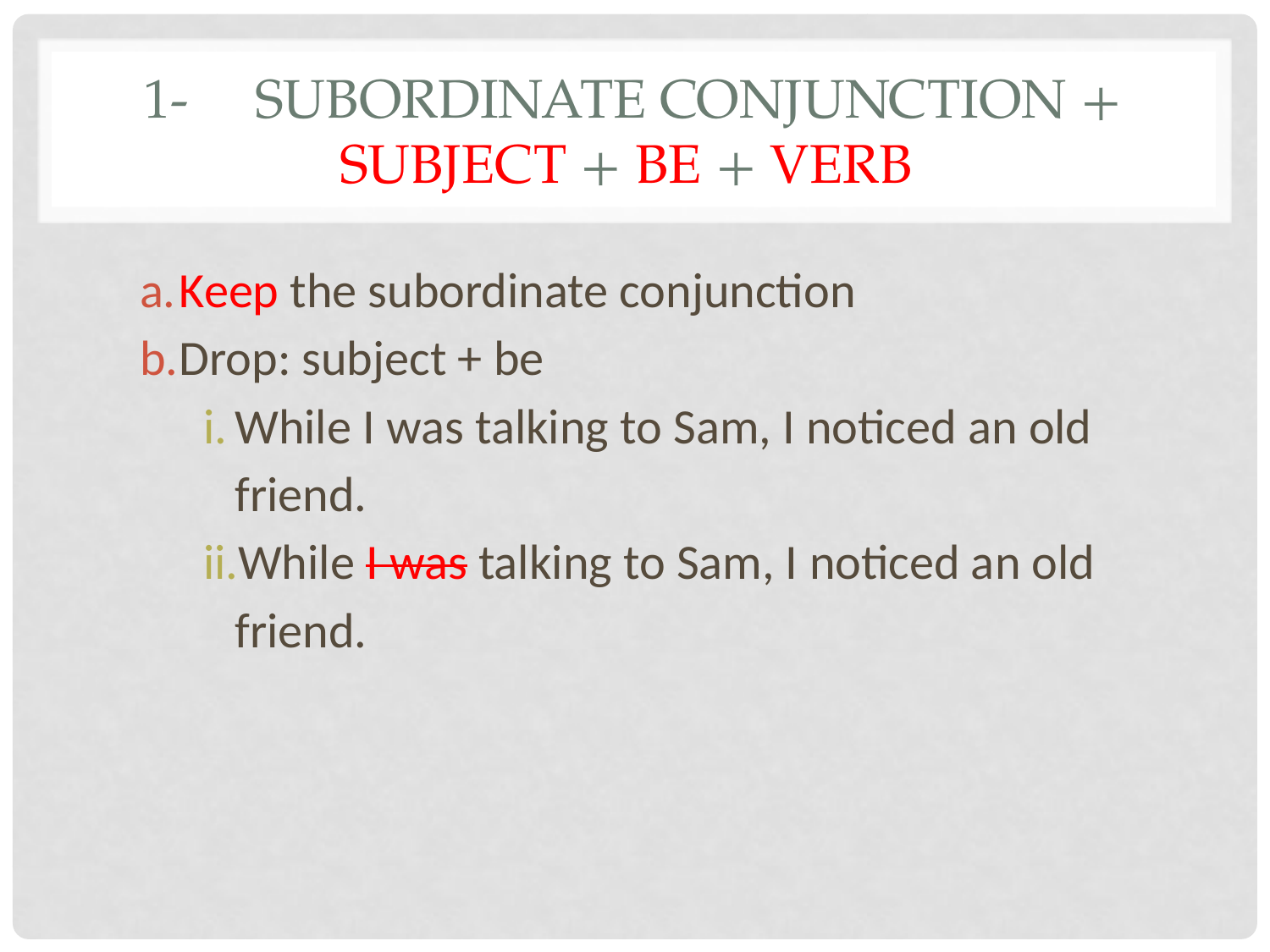

# 1-	Subordinate conjunction + subject + be + verb
Keep the subordinate conjunction
Drop: subject + be
While I was talking to Sam, I noticed an old friend.
While I was talking to Sam, I noticed an old friend.